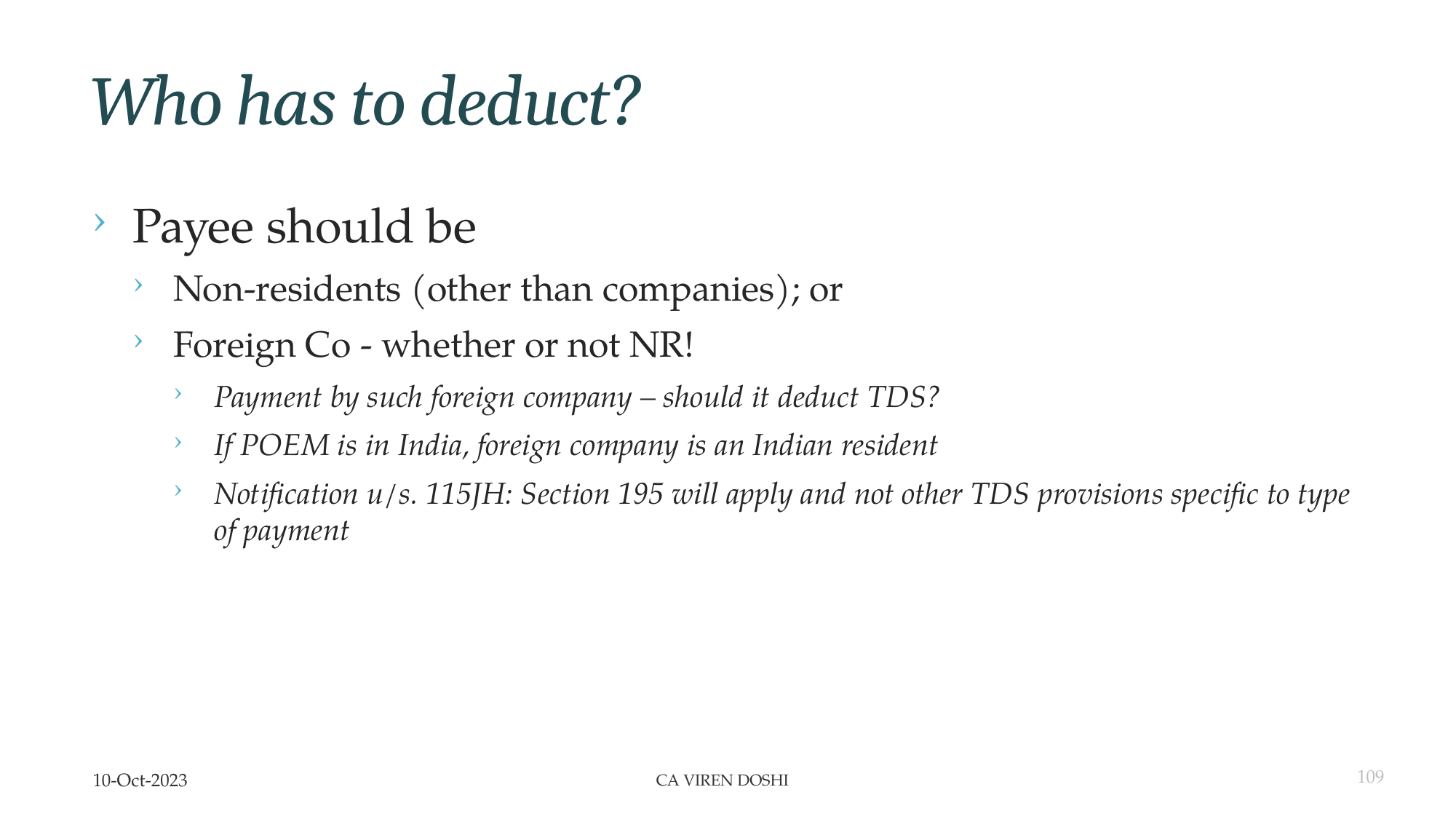

# Who has to deduct?
Payee should be
Non-residents (other than companies); or
Foreign Co - whether or not NR!
Payment by such foreign company – should it deduct TDS?
If POEM is in India, foreign company is an Indian resident
Notification u/s. 115JH: Section 195 will apply and not other TDS provisions specific to type of payment
10-Oct-2023
CA Viren Doshi
109